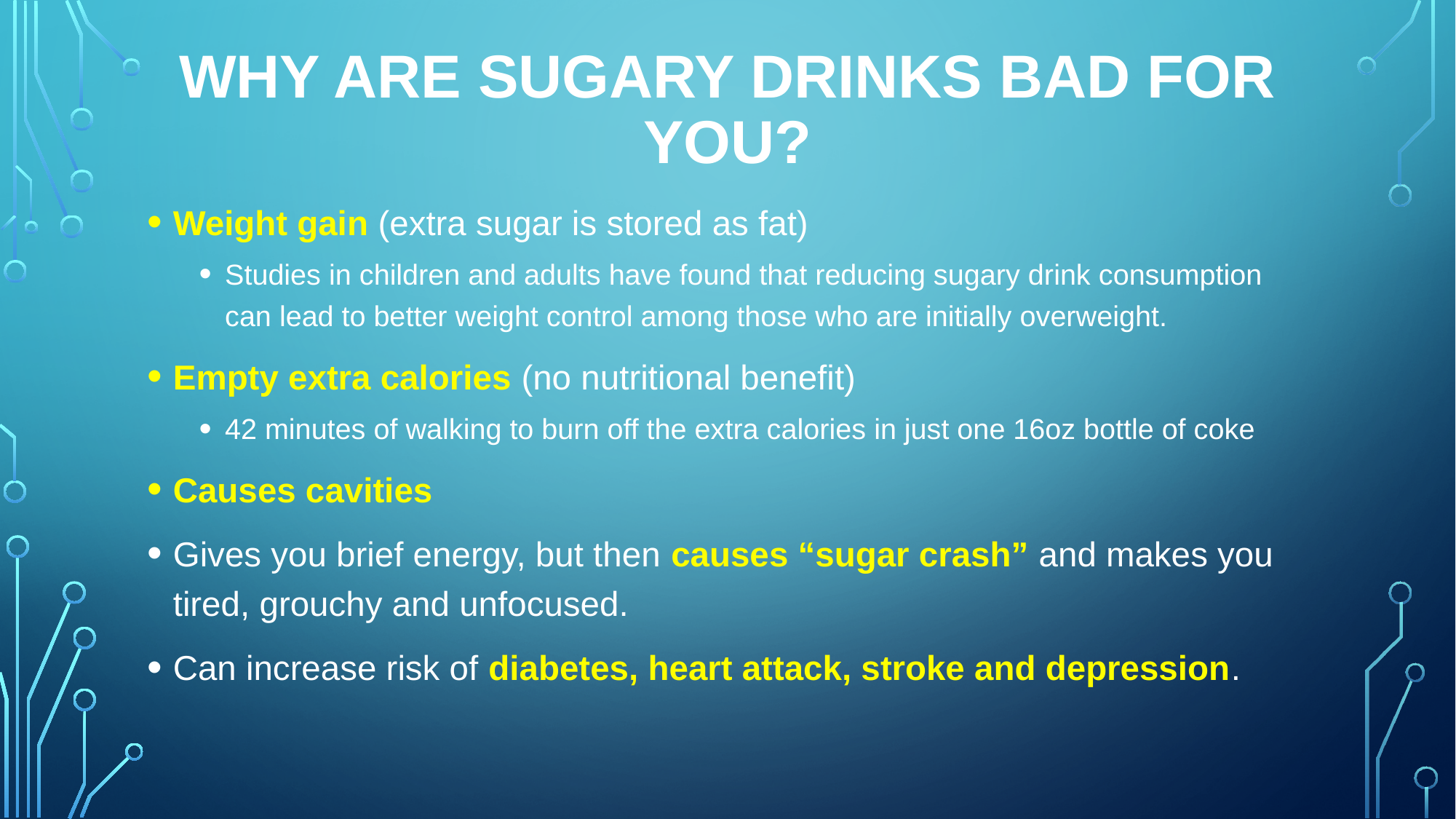

# Why are sugary drinks bad for you?
Weight gain (extra sugar is stored as fat)
Studies in children and adults have found that reducing sugary drink consumption can lead to better weight control among those who are initially overweight.
Empty extra calories (no nutritional benefit)
42 minutes of walking to burn off the extra calories in just one 16oz bottle of coke
Causes cavities
Gives you brief energy, but then causes “sugar crash” and makes you tired, grouchy and unfocused.
Can increase risk of diabetes, heart attack, stroke and depression.